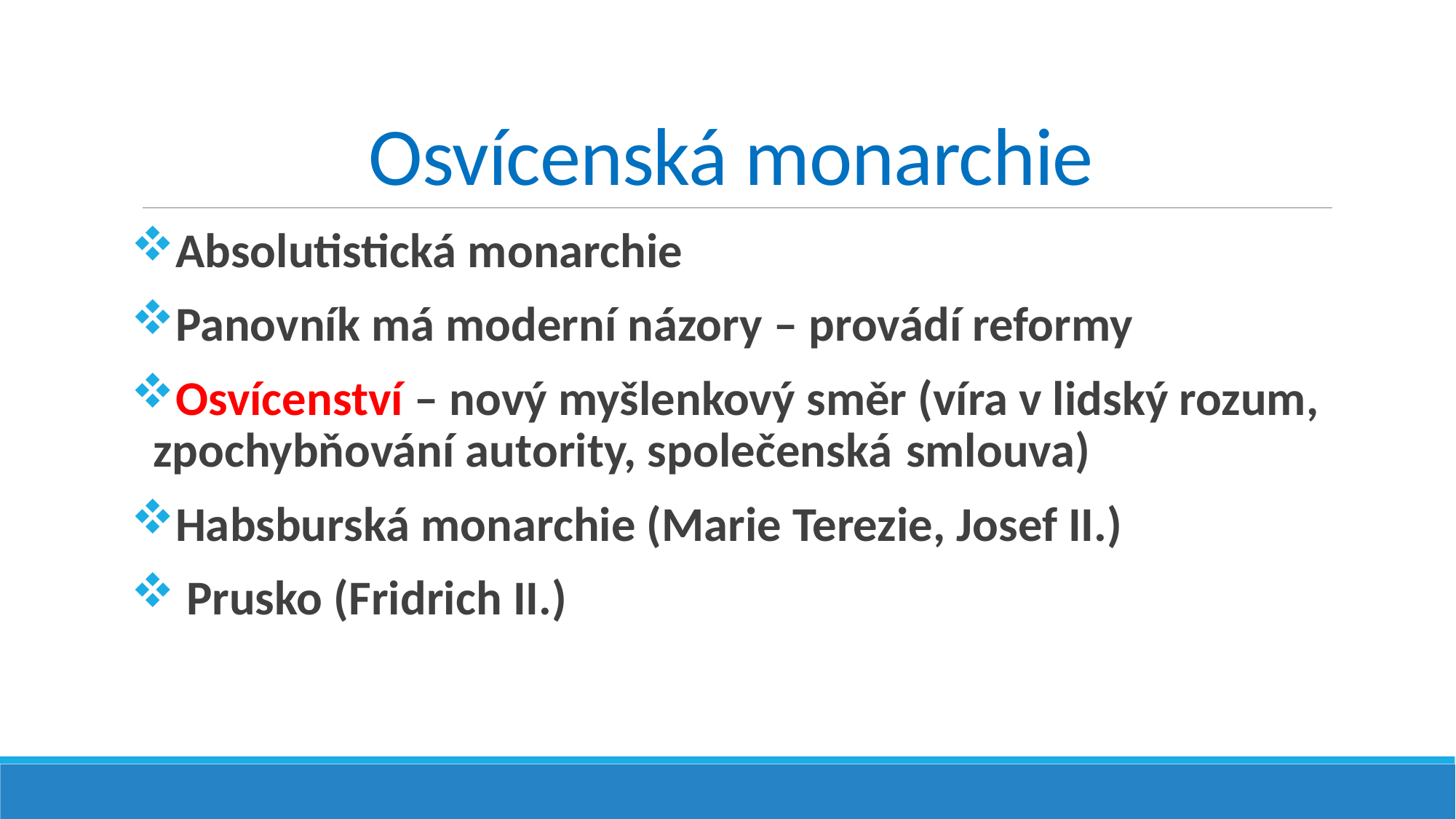

# Osvícenská monarchie
Absolutistická monarchie
Panovník má moderní názory – provádí reformy
Osvícenství – nový myšlenkový směr (víra v lidský rozum,   zpochybňování autority, společenská 	smlouva)
Habsburská monarchie (Marie Terezie, Josef II.)
 Prusko (Fridrich II.)